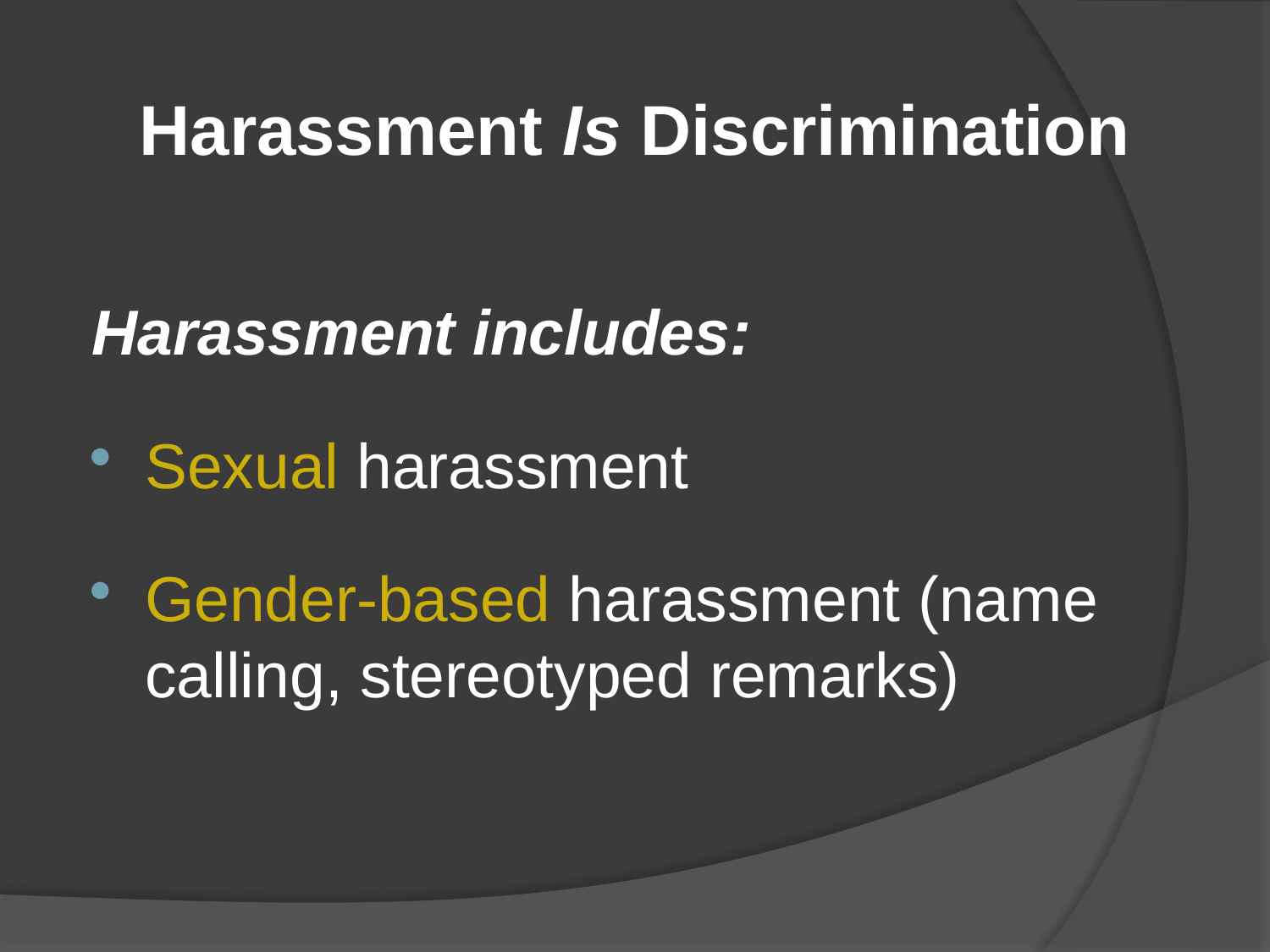

# Harassment Is Discrimination
Harassment includes:

Sexual harassment

Gender-based harassment (name calling, stereotyped remarks)